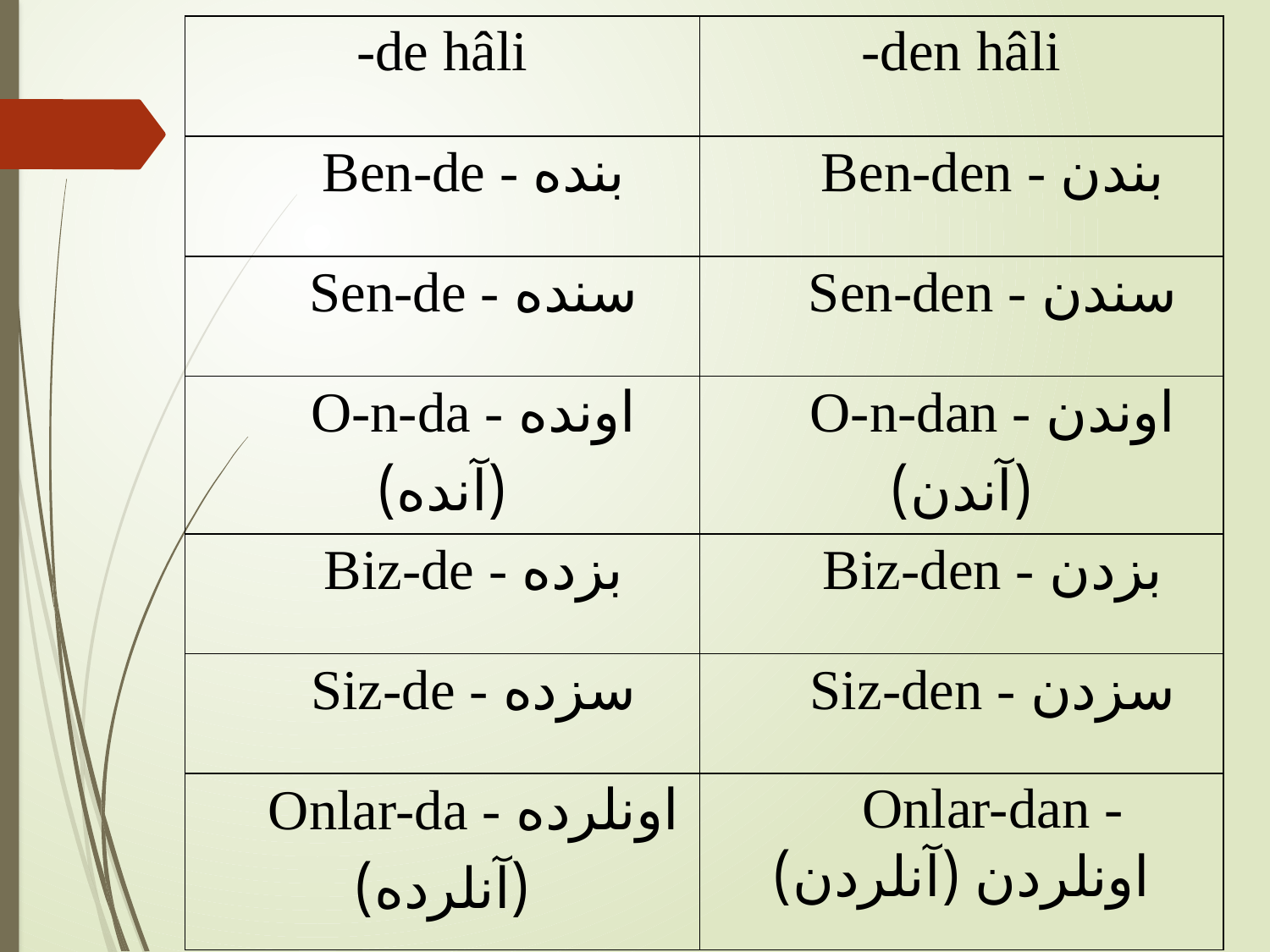

| -de hâli | -den hâli |
| --- | --- |
| Ben-de - بنده | Ben-den - بندن |
| Sen-de - سنده | Sen-den - سندن |
| O-n-da - اونده (آنده) | O-n-dan - اوندن (آندن) |
| Biz-de - بزده | Biz-den - بزدن |
| Siz-de - سزده | Siz-den - سزدن |
| Onlar-da - اونلرده (آنلرده) | Onlar-dan - اونلردن (آنلردن) |